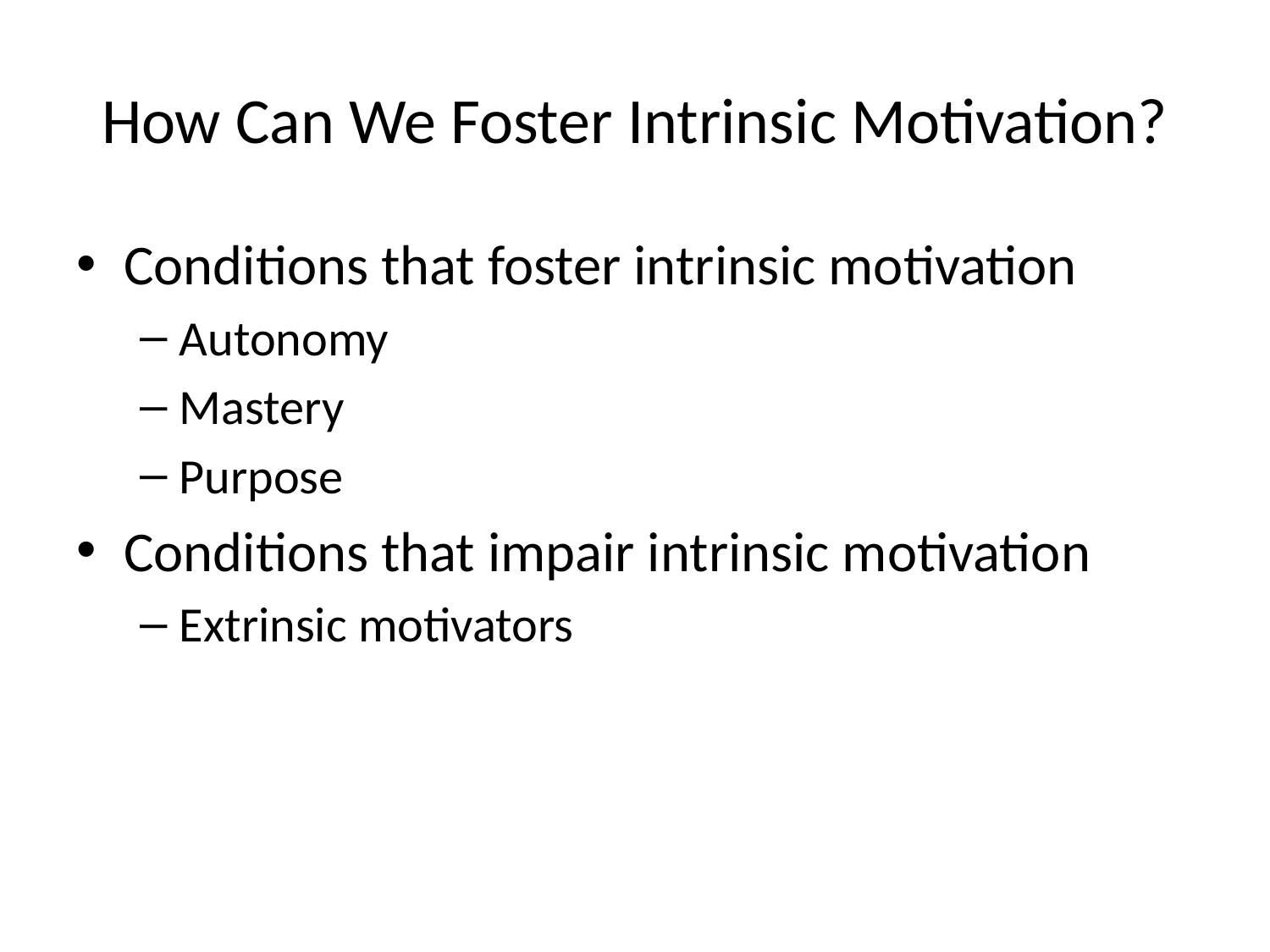

# How Can We Foster Intrinsic Motivation?
Conditions that foster intrinsic motivation
Autonomy
Mastery
Purpose
Conditions that impair intrinsic motivation
Extrinsic motivators